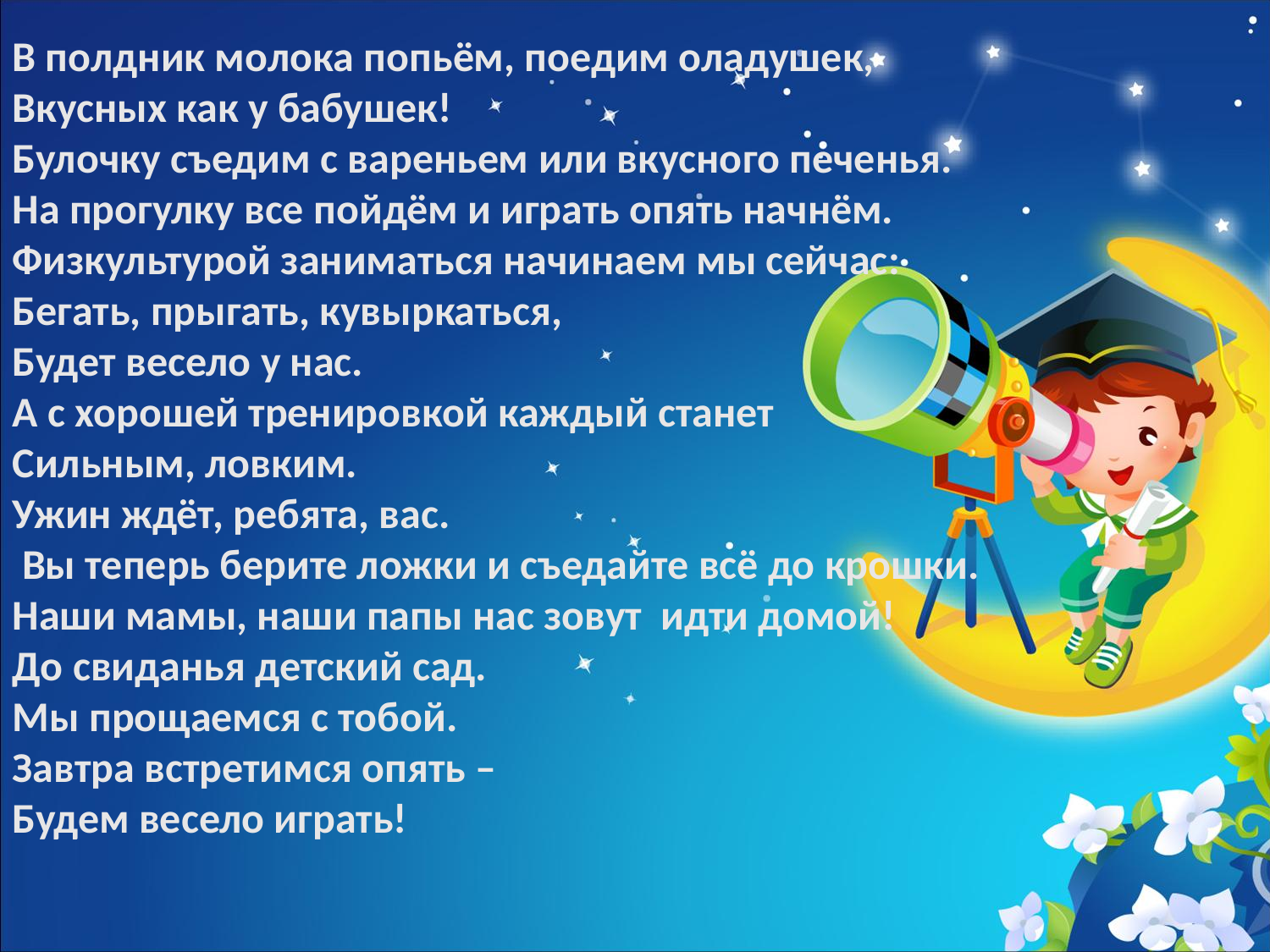

В полдник молока попьём, поедим оладушек, Вкусных как у бабушек!
Булочку съедим с вареньем или вкусного печенья.
На прогулку все пойдём и играть опять начнём.
Физкультурой заниматься начинаем мы сейчас:
Бегать, прыгать, кувыркаться,
Будет весело у нас.
А с хорошей тренировкой каждый станет
Сильным, ловким.
Ужин ждёт, ребята, вас.
 Вы теперь берите ложки и съедайте всё до крошки.
Наши мамы, наши папы нас зовут  идти домой!
До свиданья детский сад.
Мы прощаемся с тобой.
Завтра встретимся опять –
Будем весело играть!